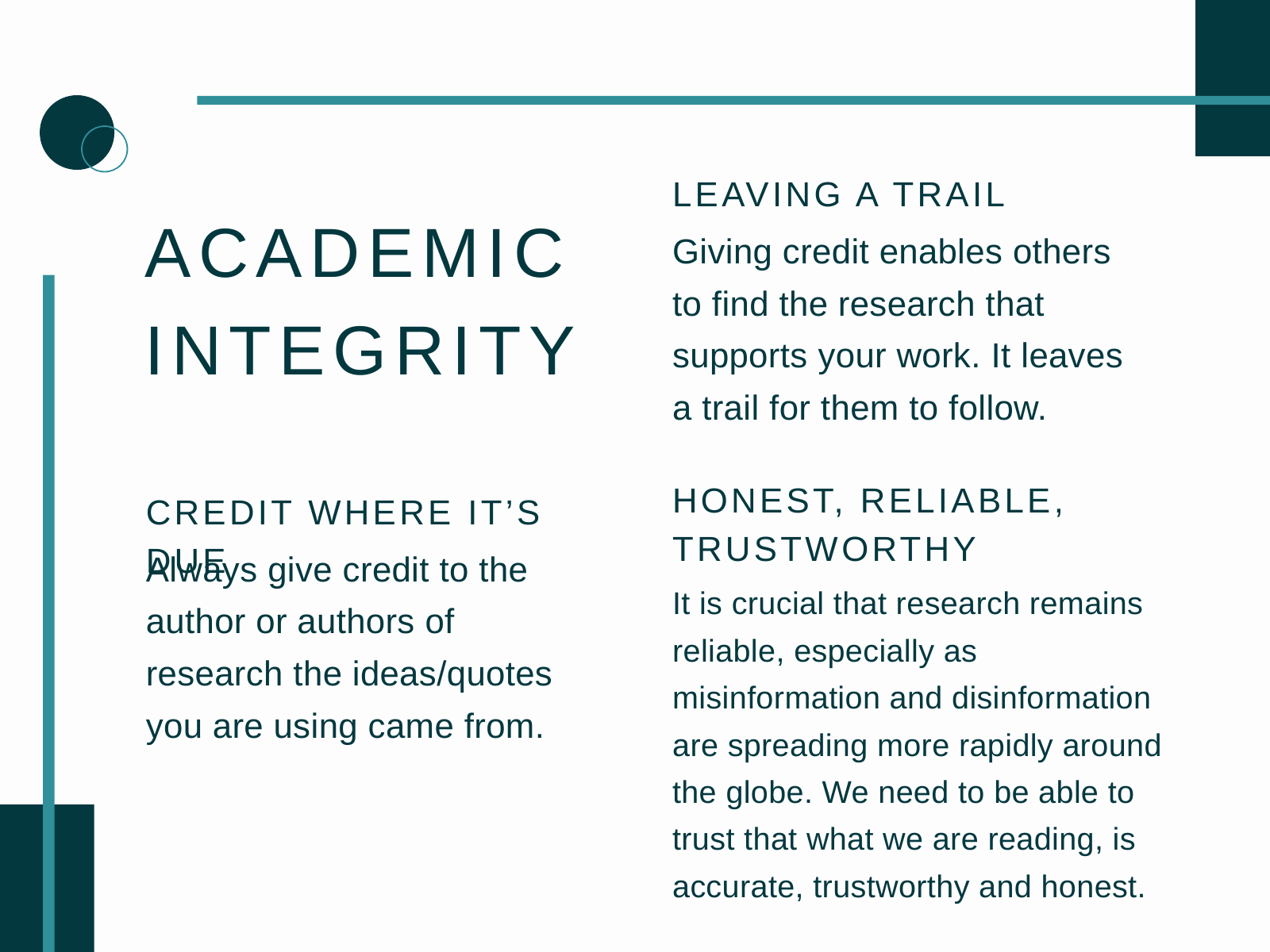

LEAVING A TRAIL
Giving credit enables others to find the research that supports your work. It leaves a trail for them to follow.
ACADEMIC INTEGRITY

HONEST, RELIABLE, TRUSTWORTHY
It is crucial that research remains reliable, especially as misinformation and disinformation are spreading more rapidly around the globe. We need to be able to trust that what we are reading, is accurate, trustworthy and honest.
CREDIT WHERE IT’S DUE
Always give credit to the author or authors of  research the ideas/quotes you are using came from.